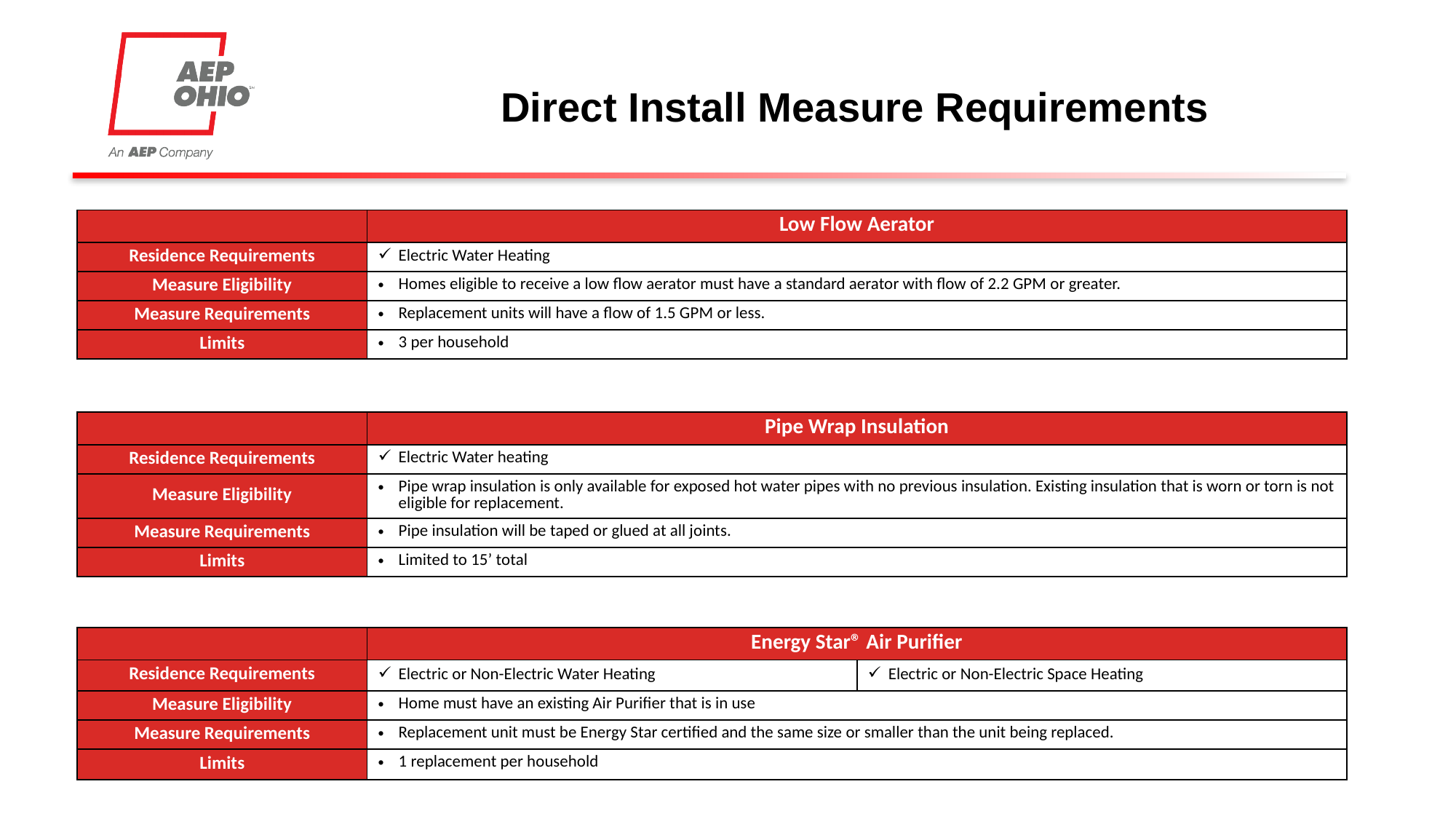

# Direct Install Measure Requirements
|  | Low Flow Aerator |
| --- | --- |
| Residence Requirements | Electric Water Heating |
| Measure Eligibility | Homes eligible to receive a low flow aerator must have a standard aerator with flow of 2.2 GPM or greater. |
| Measure Requirements | Replacement units will have a flow of 1.5 GPM or less. |
| Limits | 3 per household |
|  | Pipe Wrap Insulation |
| --- | --- |
| Residence Requirements | Electric Water heating |
| Measure Eligibility | Pipe wrap insulation is only available for exposed hot water pipes with no previous insulation. Existing insulation that is worn or torn is not eligible for replacement. |
| Measure Requirements | Pipe insulation will be taped or glued at all joints. |
| Limits | Limited to 15’ total |
|  | Energy Star® Air Purifier |  |
| --- | --- | --- |
| Residence Requirements | Electric or Non-Electric Water Heating | Electric or Non-Electric Space Heating |
| Measure Eligibility | Home must have an existing Air Purifier that is in use |  |
| Measure Requirements | Replacement unit must be Energy Star certified and the same size or smaller than the unit being replaced. |  |
| Limits | 1 replacement per household |  |